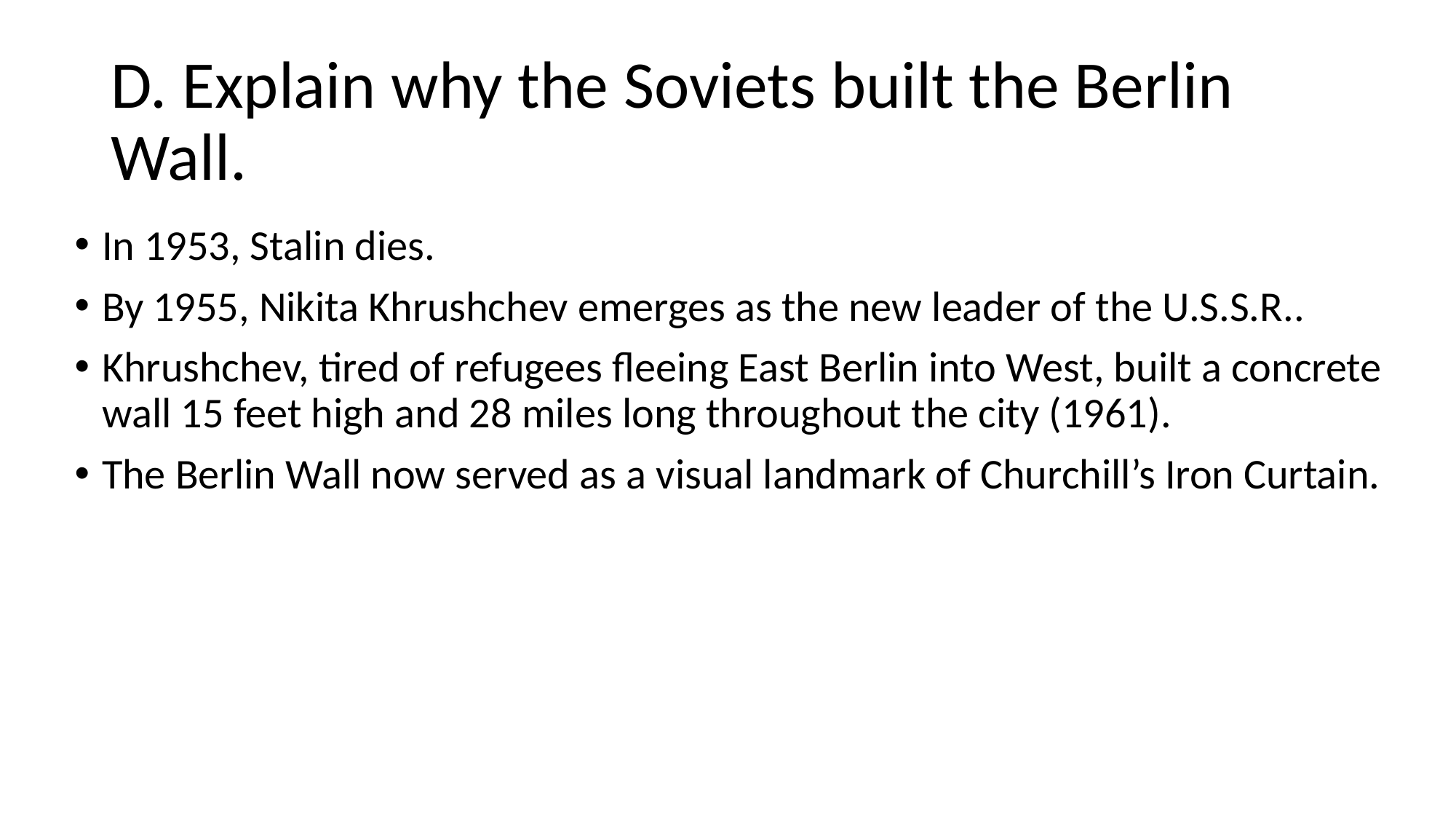

# D. Explain why the Soviets built the Berlin Wall.
In 1953, Stalin dies.
By 1955, Nikita Khrushchev emerges as the new leader of the U.S.S.R..
Khrushchev, tired of refugees fleeing East Berlin into West, built a concrete wall 15 feet high and 28 miles long throughout the city (1961).
The Berlin Wall now served as a visual landmark of Churchill’s Iron Curtain.